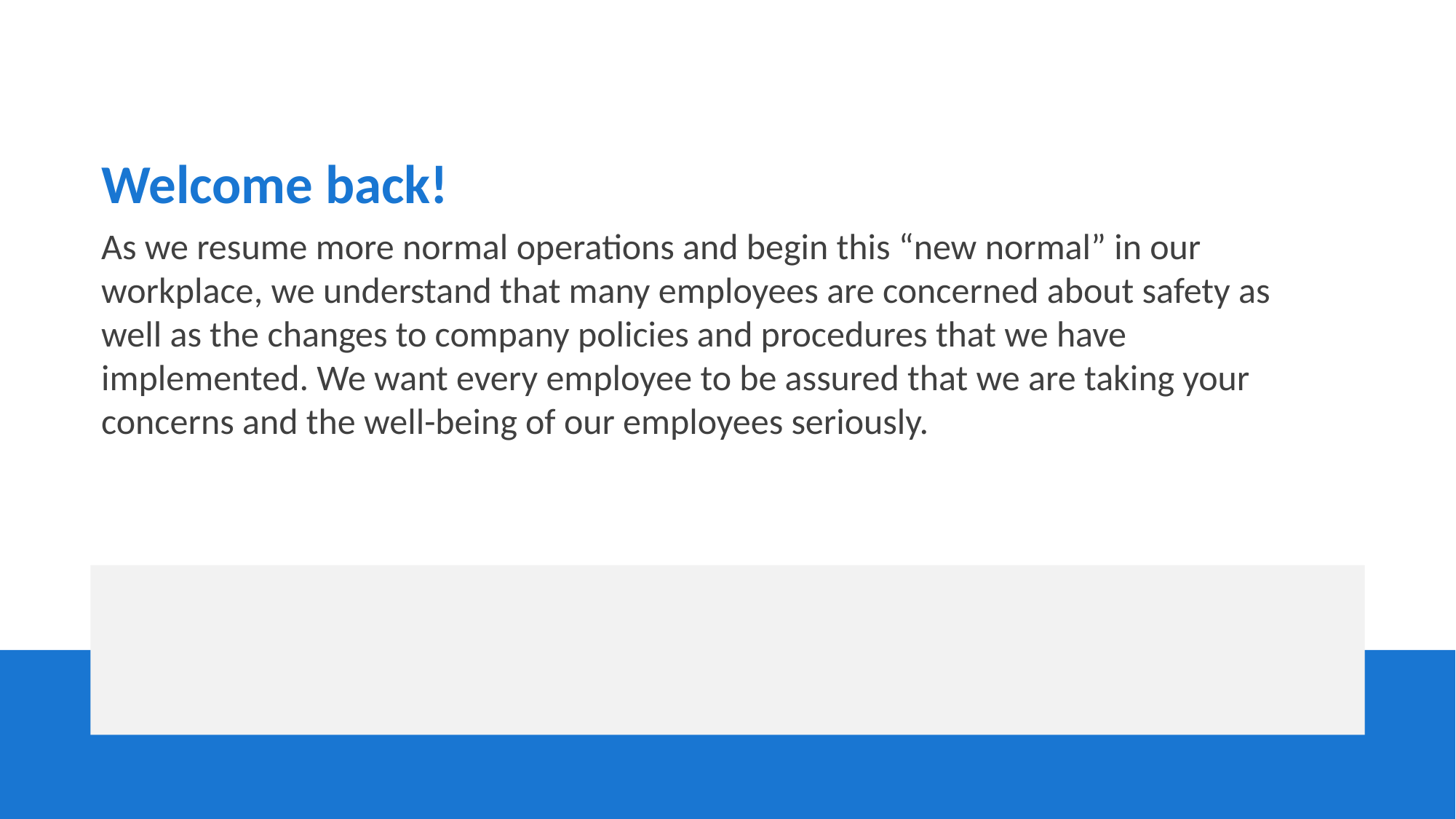

Welcome back!
As we resume more normal operations and begin this “new normal” in our workplace, we understand that many employees are concerned about safety as well as the changes to company policies and procedures that we have implemented. We want every employee to be assured that we are taking your concerns and the well-being of our employees seriously.